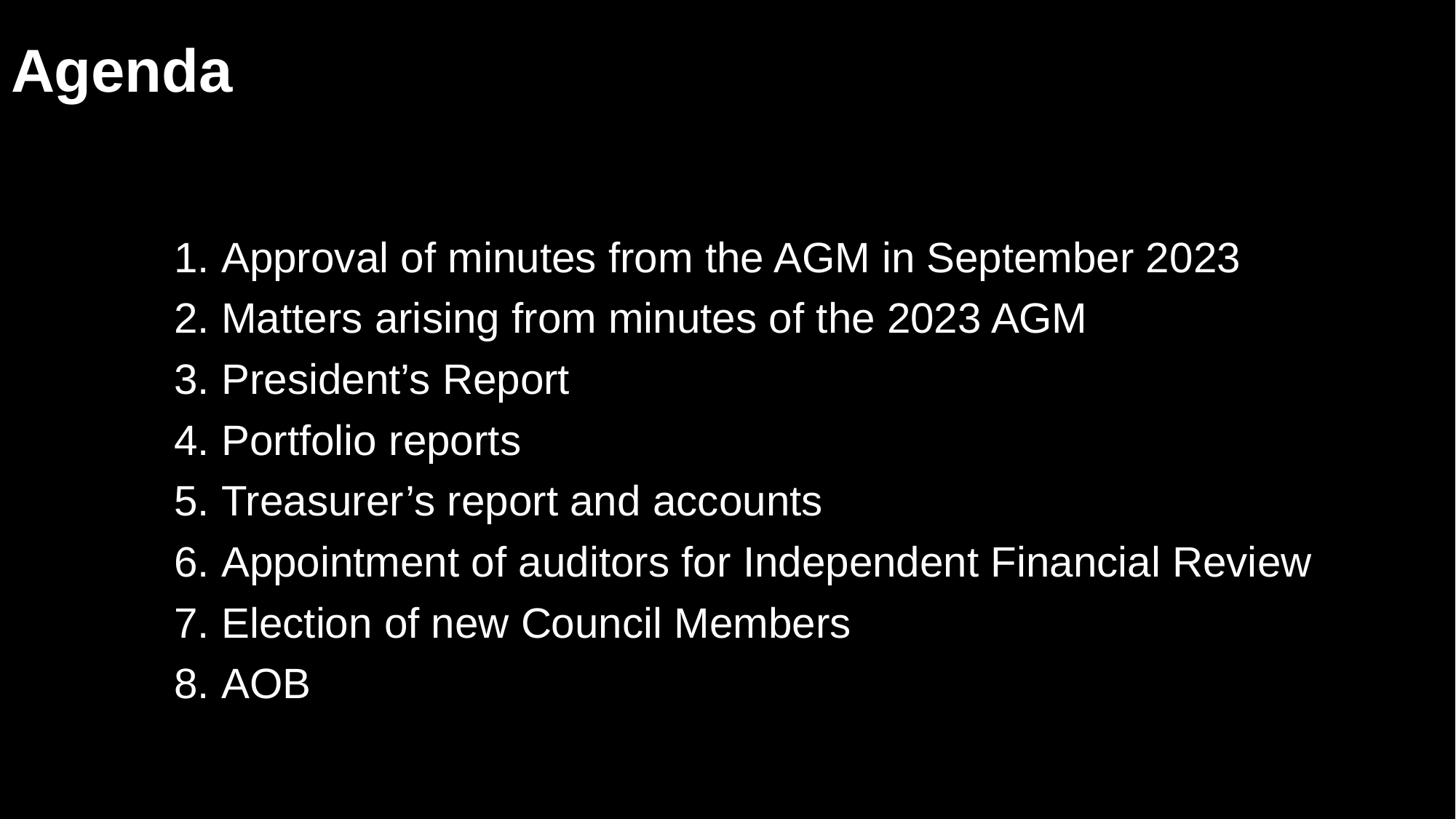

# Agenda
 Approval of minutes from the AGM in September 2023
 Matters arising from minutes of the 2023 AGM
 President’s Report
 Portfolio reports
 Treasurer’s report and accounts
 Appointment of auditors for Independent Financial Review
 Election of new Council Members
 AOB